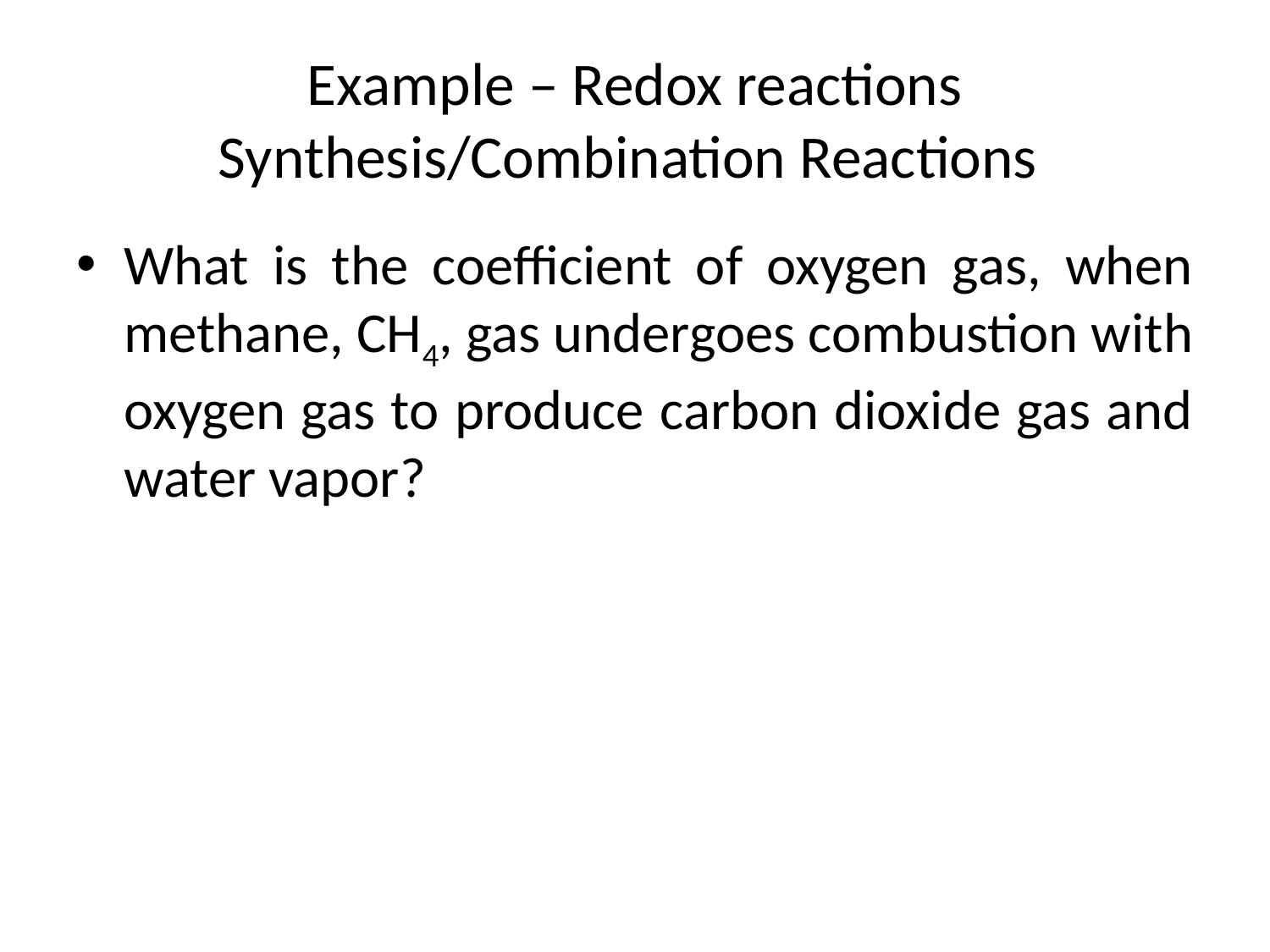

# Example – Redox reactions Synthesis/Combination Reactions
What is the coefficient of oxygen gas, when methane, CH4, gas undergoes combustion with oxygen gas to produce carbon dioxide gas and water vapor?